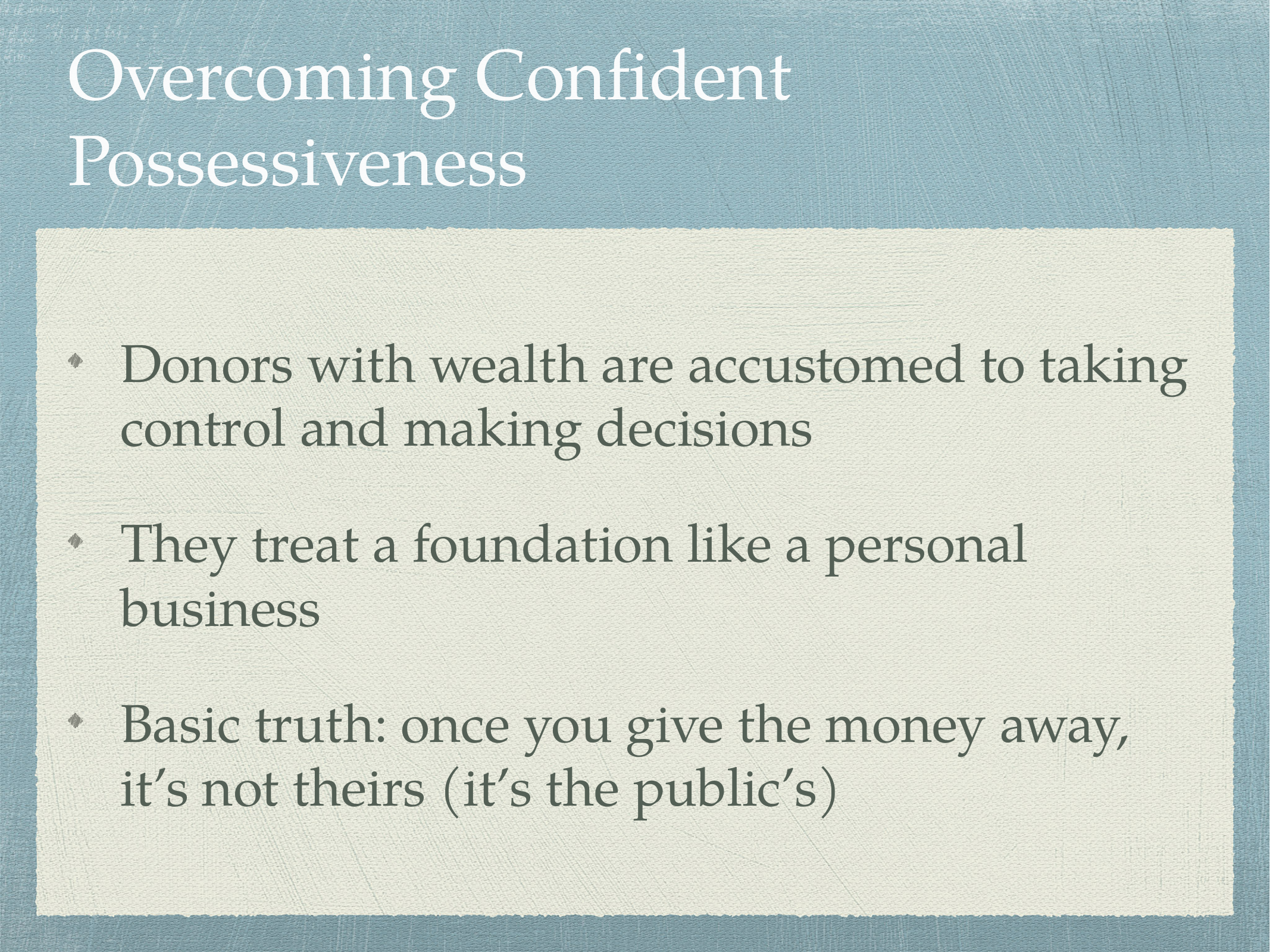

# Overcoming Confident Possessiveness
Donors with wealth are accustomed to taking control and making decisions
They treat a foundation like a personal business
Basic truth: once you give the money away, it’s not theirs (it’s the public’s)